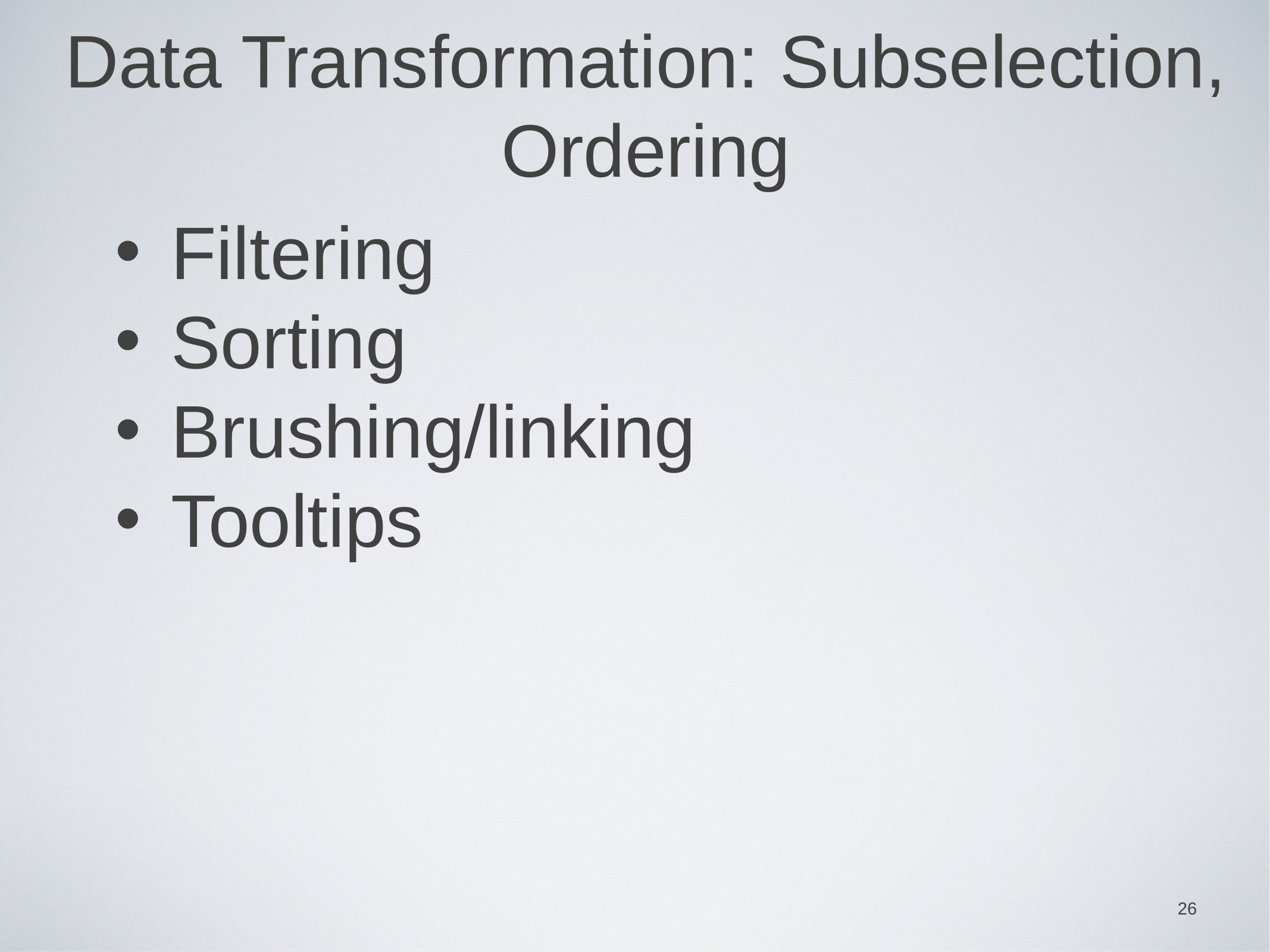

# Data Transformation: Subselection, Ordering
Filtering
Sorting
Brushing/linking
Tooltips

26